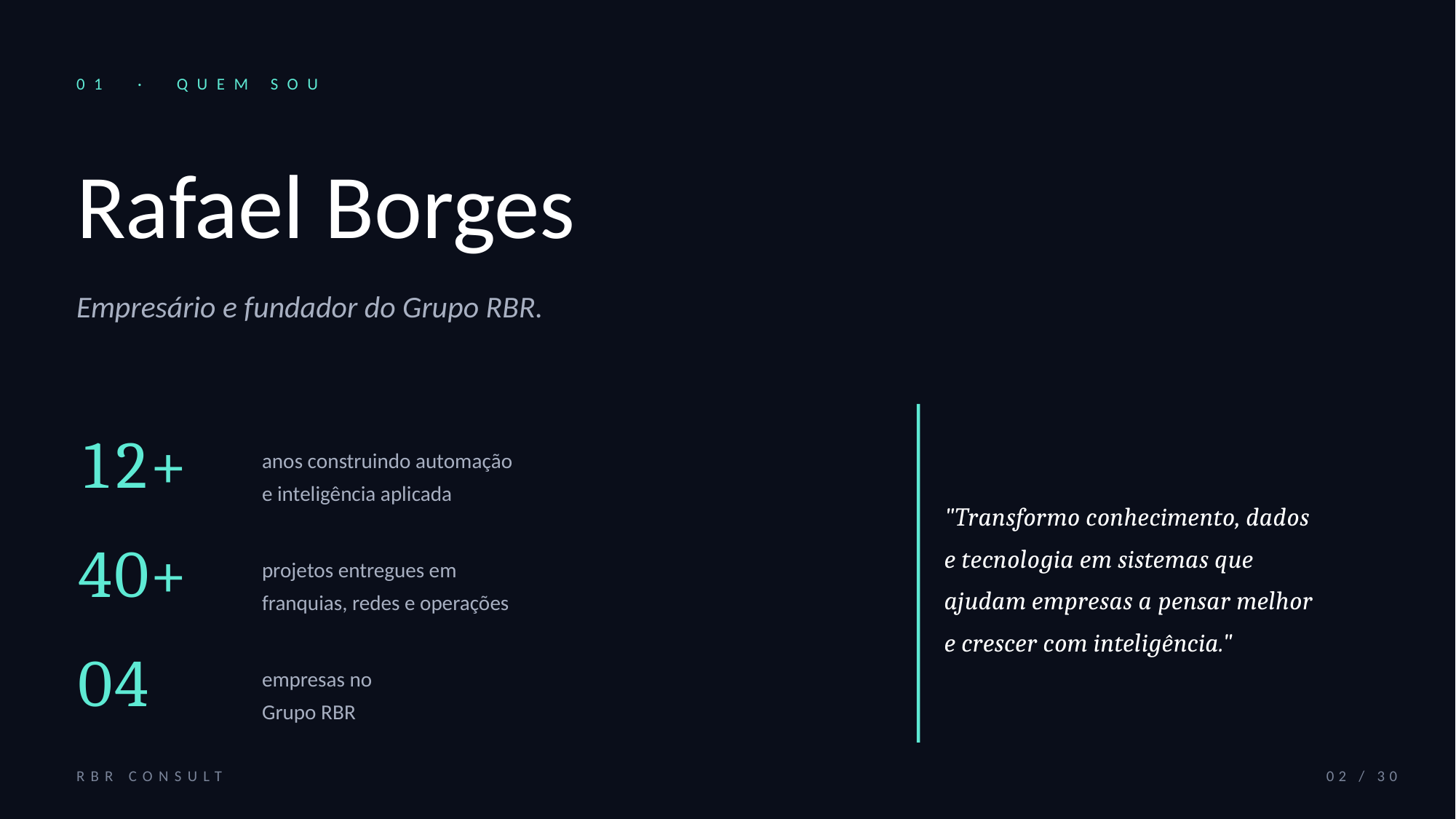

01  ·  QUEM SOU
Rafael Borges
Empresário e fundador do Grupo RBR.

"Transformo conhecimento, dados
e tecnologia em sistemas que
ajudam empresas a pensar melhor
e crescer com inteligência."
12+
anos construindo automação
e inteligência aplicada
40+
projetos entregues em
franquias, redes e operações
04
empresas no
Grupo RBR
RBR CONSULT
02 / 30